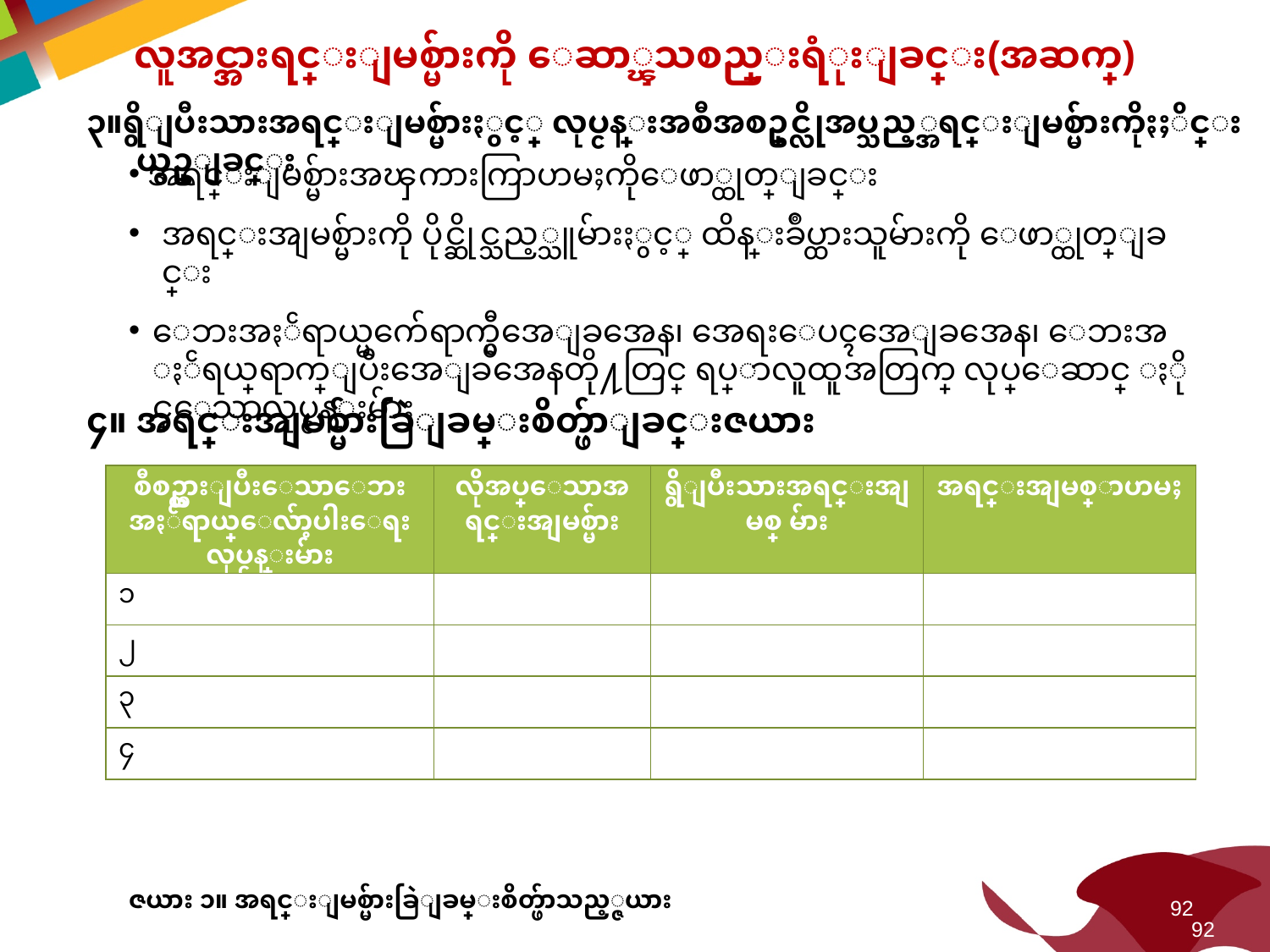

# လူအင္အားရင္းျမစ္မ်ားကို ေဆာ္ၾသစည္းရံုးျခင္း(အဆက္)
၃။ရွိျပီးသားအရင္းျမစ္မ်ားႏွင့္ လုပ္ငန္းအစီအစဥ္တြင္လိုအပ္သည့္အရင္းျမစ္မ်ားကိုႏႈိင္း ယွဥ္ျခင္း
 အရင္းျမစ္မ်ားအၾကားကြာဟမႈကိုေဖာ္ထုတ္ျခင္း
အရင္းအျမစ္မ်ားကို ပိုင္ဆိုင္သည့္သူမ်ားႏွင့္ ထိန္းခ်ဳပ္ထားသူမ်ားကို ေဖာ္ထုတ္ျခင္း
ေဘးအႏၲရာယ္မက်ေရာက္မွီအေျခအေန၊ အေရးေပၚအေျခအေန၊ ေဘးအ ႏၲရယ္က်ေရာက္ျပီးအေျခအေနတို႔တြင္ ရပ္ရြာလူထူအတြက္ လုပ္ေဆာင္ ႏိုင္ေသာလုပ္ငန္းမ်ား
၄။ အရင္းအျမစ္မ်ားခြဲျခမ္းစိတ္ဖ်ာျခင္းဇယား
| စီစဥ္ထားျပီးေသာေဘးအႏၲရာယ္ေလ်ာ့ပါးေရးလုပ္ငန္းမ်ား | လိုအပ္ေသာအ ရင္းအျမစ္မ်ား | ရွိျပီးသားအရင္းအျမစ္ မ်ား | အရင္းအျမစ္ကြာဟမႈ |
| --- | --- | --- | --- |
| ၁ |  |  |  |
| ၂ |  |  |  |
| ၃ |  |  |  |
| ၄ |  |  |  |
ဇယား ၁။ အရင္းျမစ္မ်ားခြဲျခမ္းစိတ္ဖ်ာသည့္ဇယား
92
92